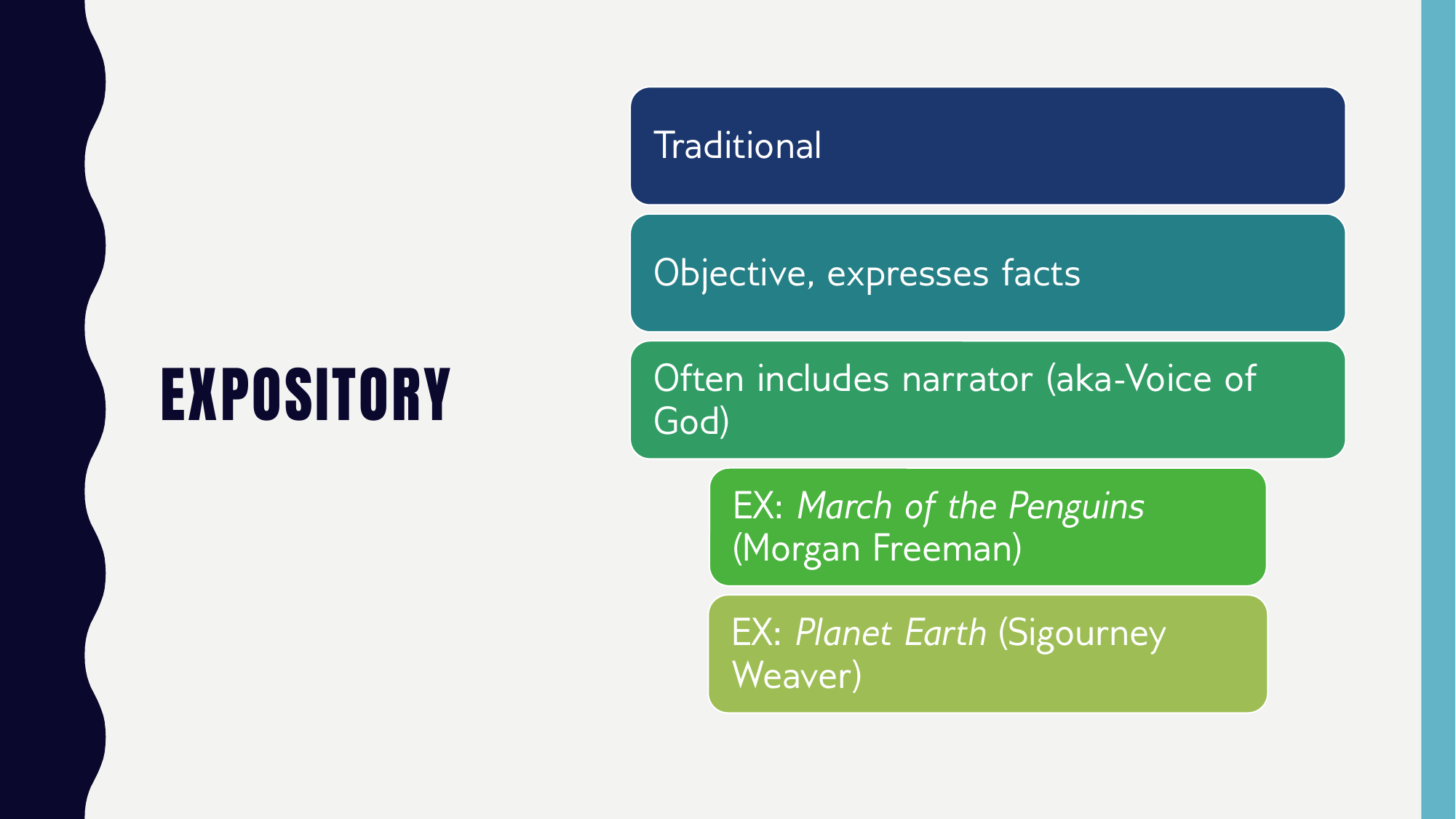

Traditional
Objective, expresses facts
Often includes narrator (aka-Voice of God)
EX: March of the Penguins (Morgan Freeman)
EX: Planet Earth (Sigourney Weaver)
# expository